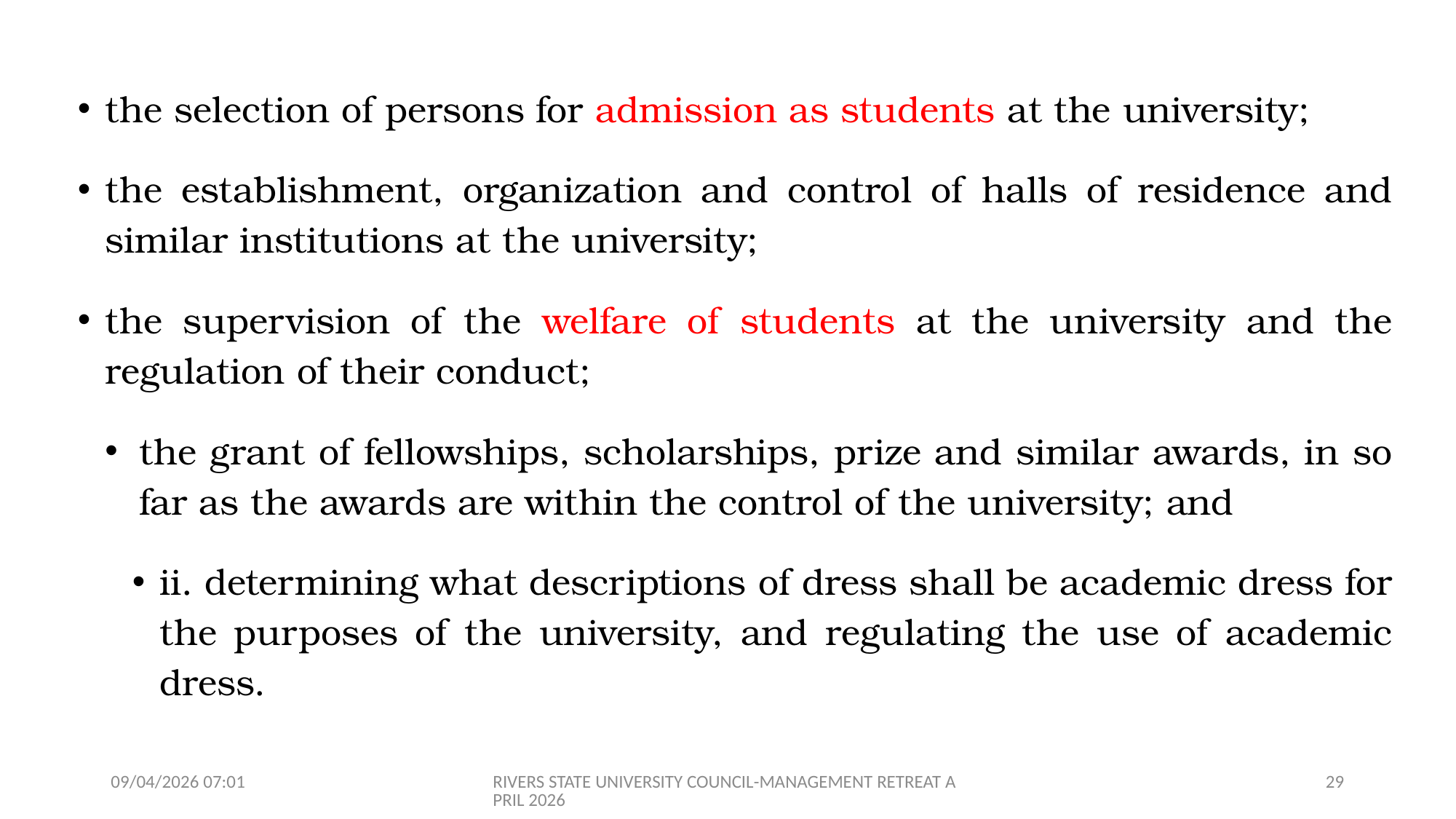

the selection of persons for admission as students at the university;
the establishment, organization and control of halls of residence and similar institutions at the university;
the supervision of the welfare of students at the university and the regulation of their conduct;
the grant of fellowships, scholarships, prize and similar awards, in so far as the awards are within the control of the university; and
ii. determining what descriptions of dress shall be academic dress for the purposes of the university, and regulating the use of academic dress.

09/04/2026 07:01
RIVERS STATE UNIVERSITY COUNCIL-MANAGEMENT RETREAT APRIL 2026
29